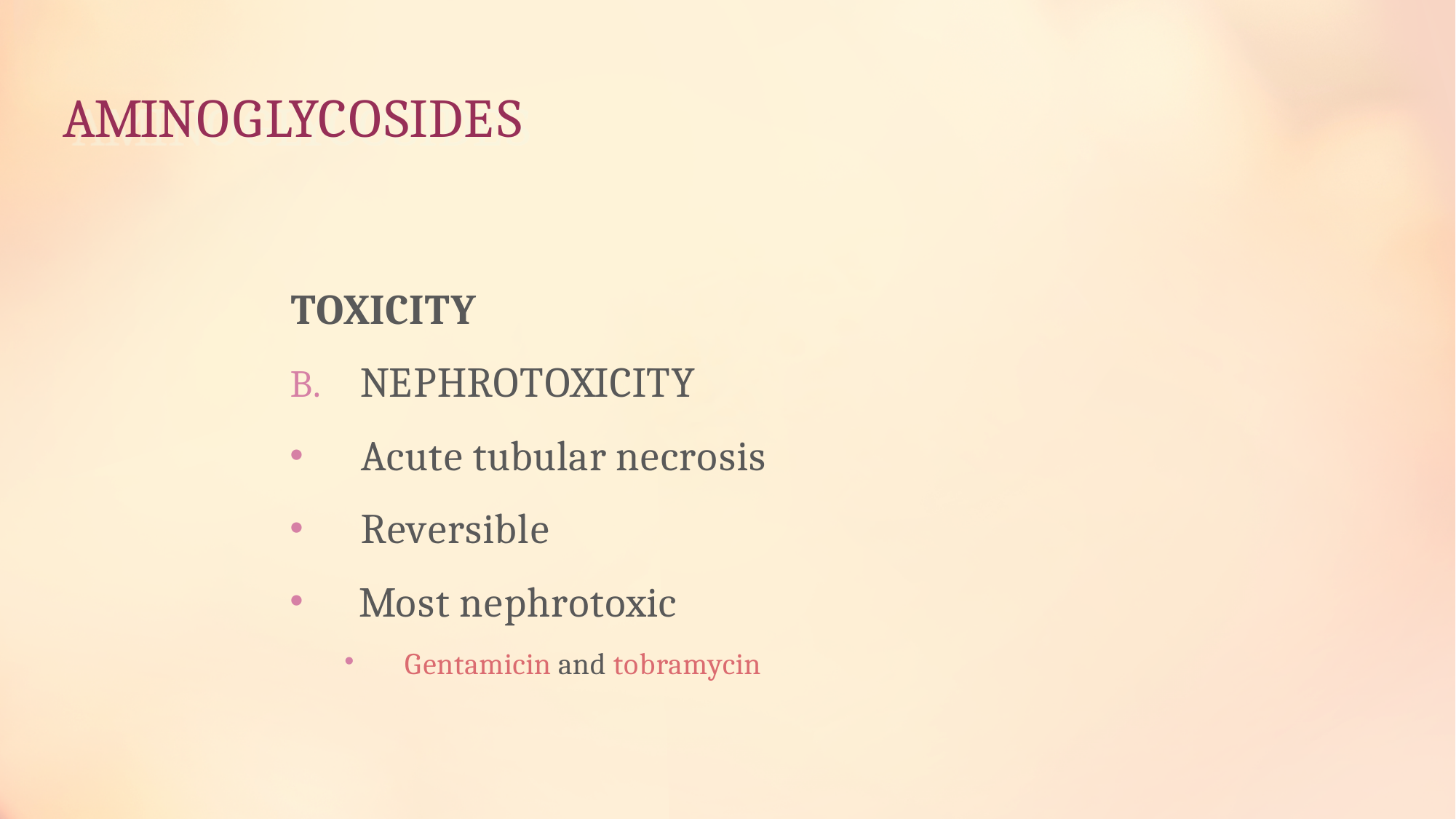

# AMINOGLYCOSIDES
TOXICITY
NEPHROTOXICITY
Acute tubular necrosis
Reversible
Most nephrotoxic
Gentamicin and tobramycin